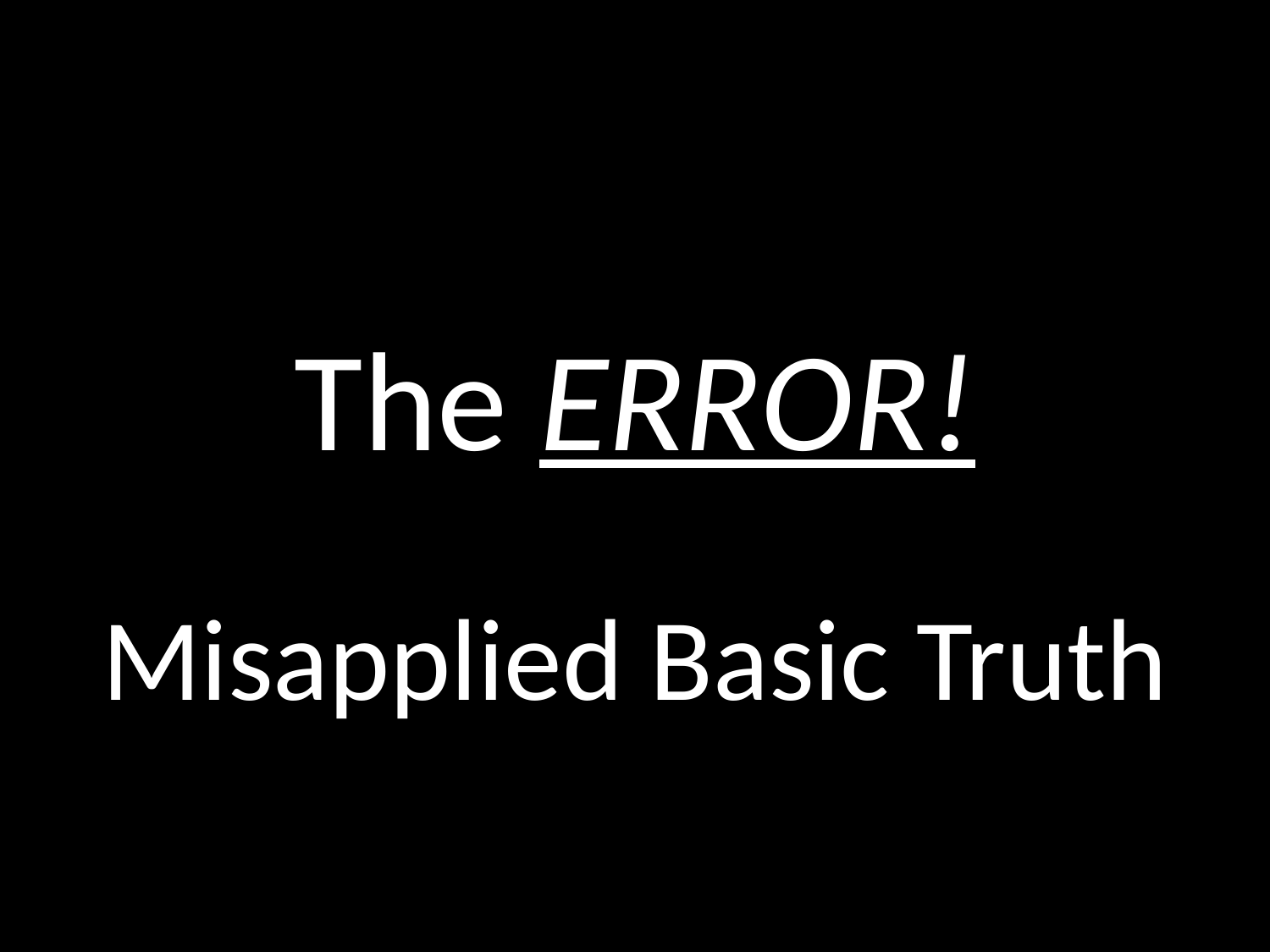

# The ERROR!
GOD
GOD
Misapplied Basic Truth